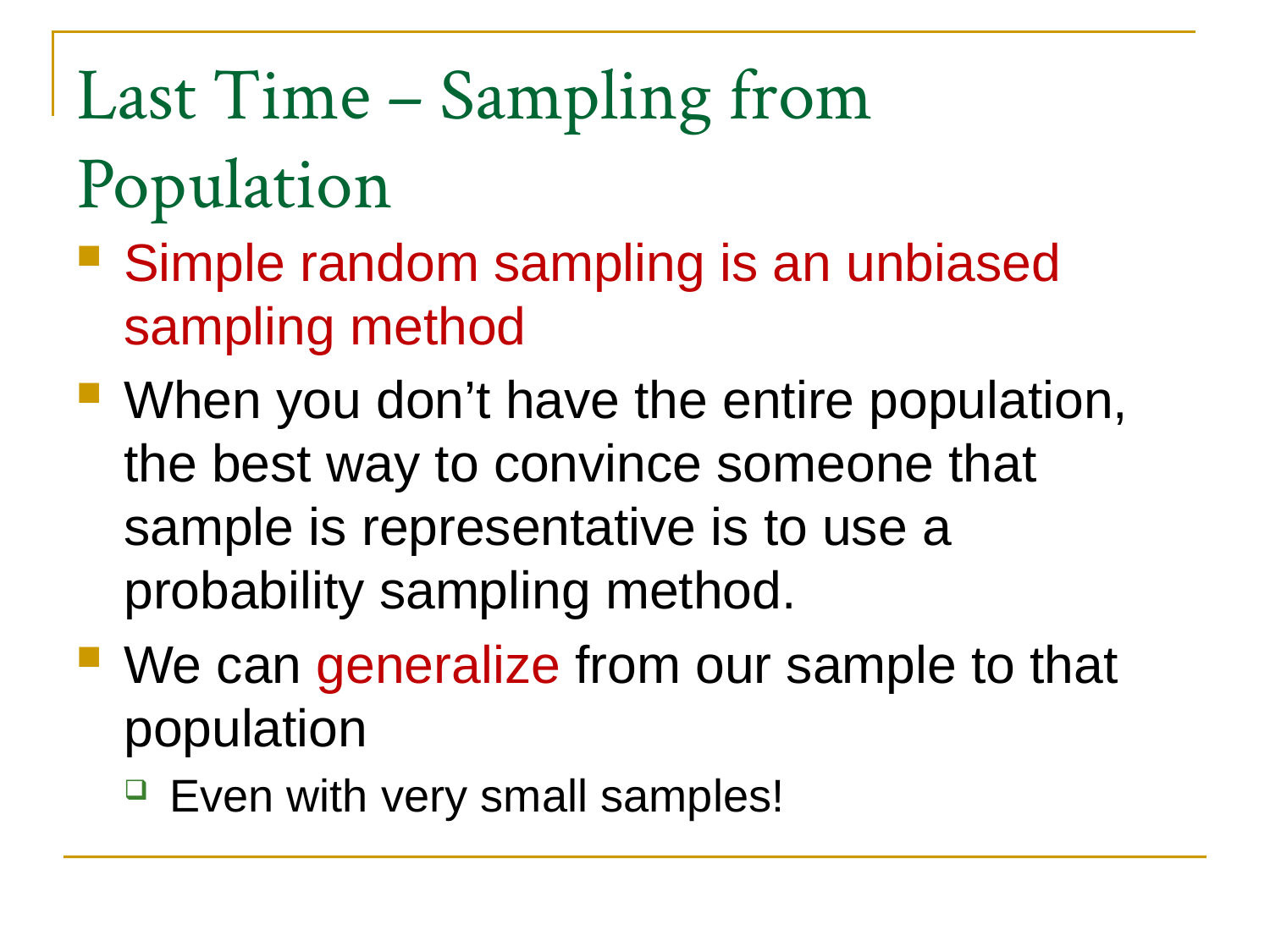

# Last Time – Sampling from Population
Simple random sampling is an unbiased sampling method
When you don’t have the entire population, the best way to convince someone that sample is representative is to use a probability sampling method.
We can generalize from our sample to that population
Even with very small samples!